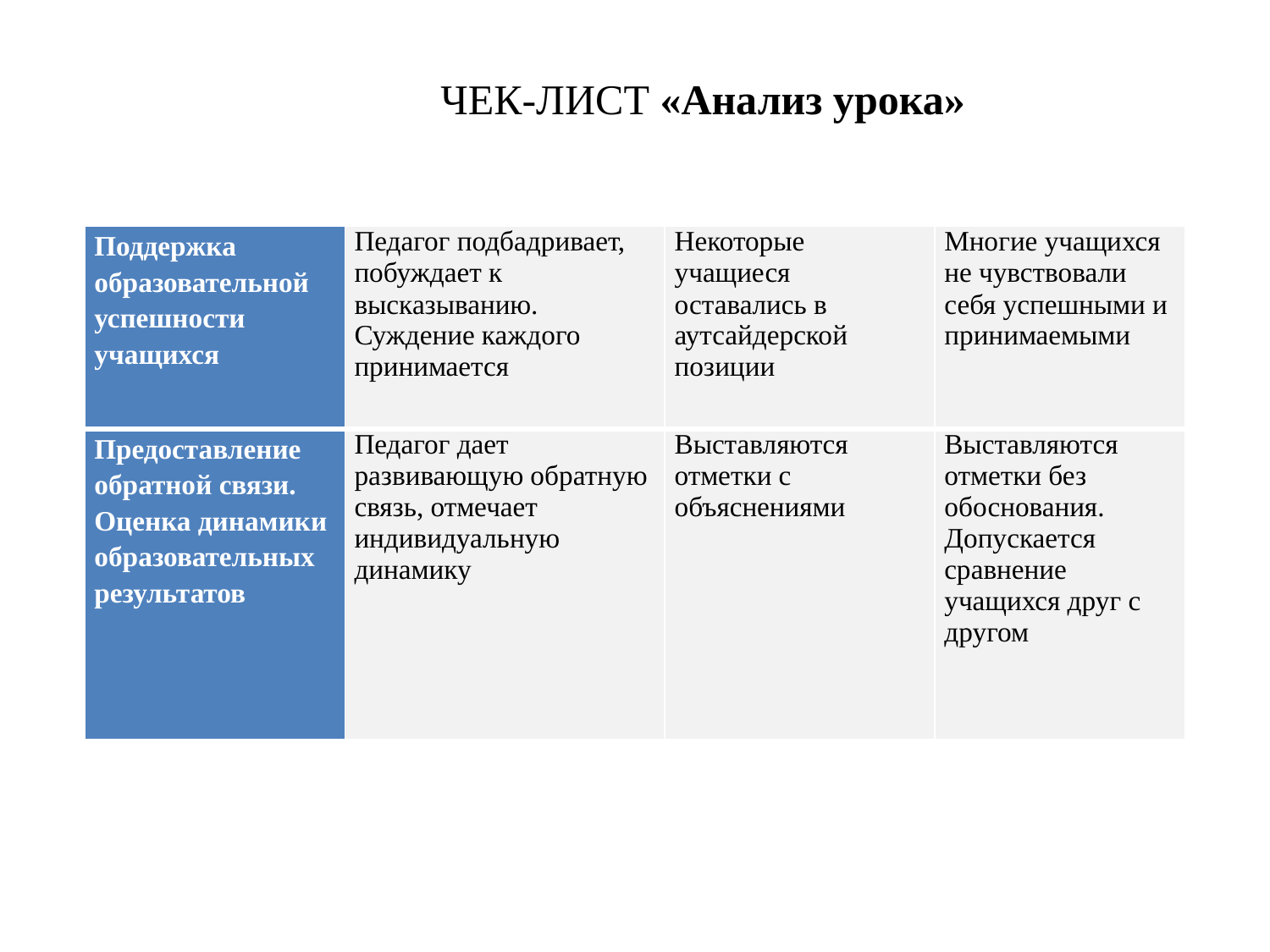

ЧЕК-ЛИСТ «Анализ урока»
| Поддержка образовательной успешности учащихся | Педагог подбадривает, побуждает к высказыванию. Суждение каждого принимается | Некоторые учащиеся оставались в аутсайдерской позиции | Многие учащихся не чувствовали себя успешными и принимаемыми |
| --- | --- | --- | --- |
| Предоставление обратной связи. Оценка динамики образовательных результатов | Педагог дает развивающую обратную связь, отмечает индивидуальную динамику | Выставляются отметки с объяснениями | Выставляются отметки без обоснования. Допускается сравнение учащихся друг с другом |